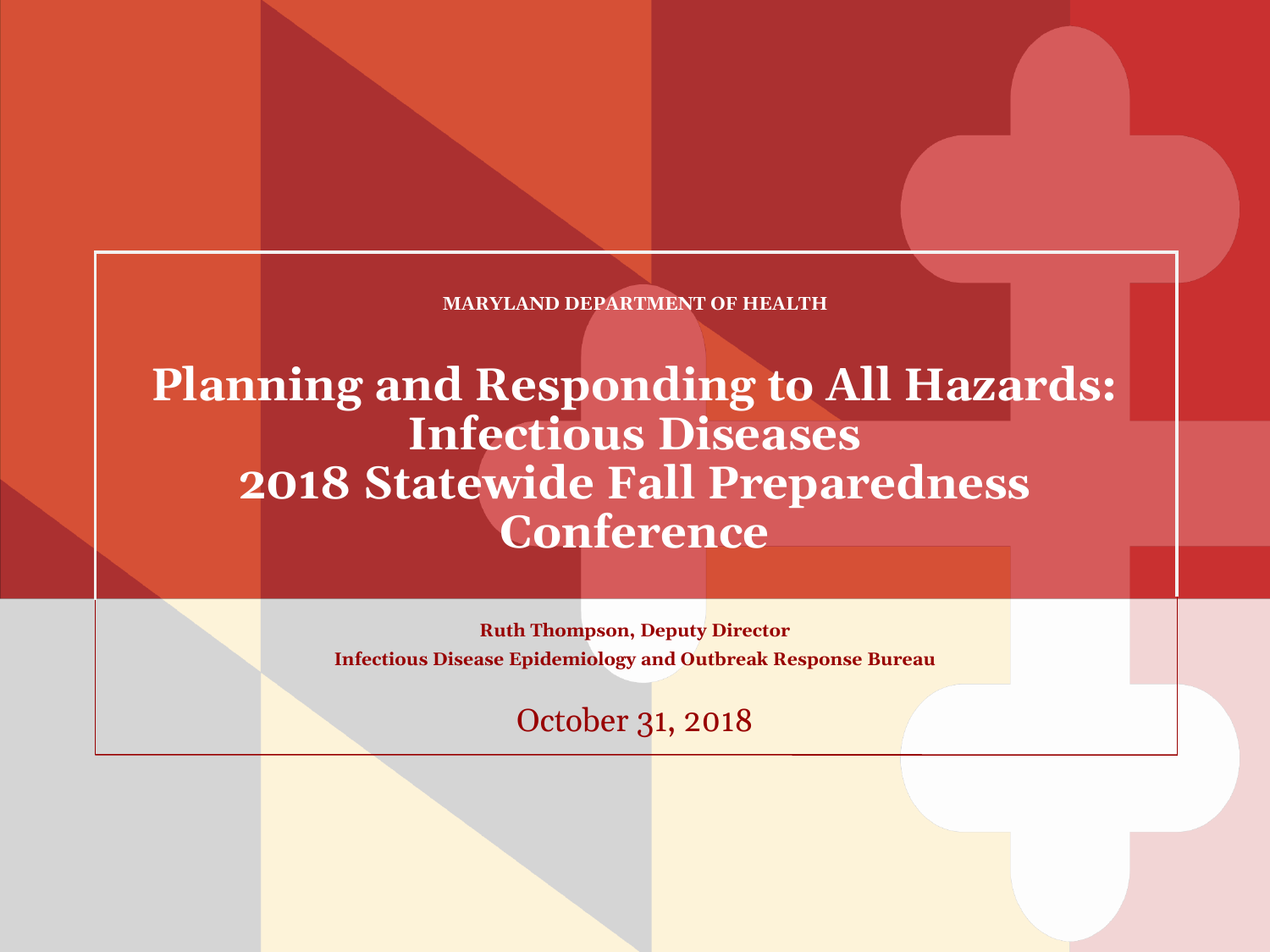

MARYLAND DEPARTMENT OF HEALTH
# Planning and Responding to All Hazards: Infectious Diseases 2018 Statewide Fall Preparedness Conference
Ruth Thompson, Deputy Director
Infectious Disease Epidemiology and Outbreak Response Bureau

October 31, 2018